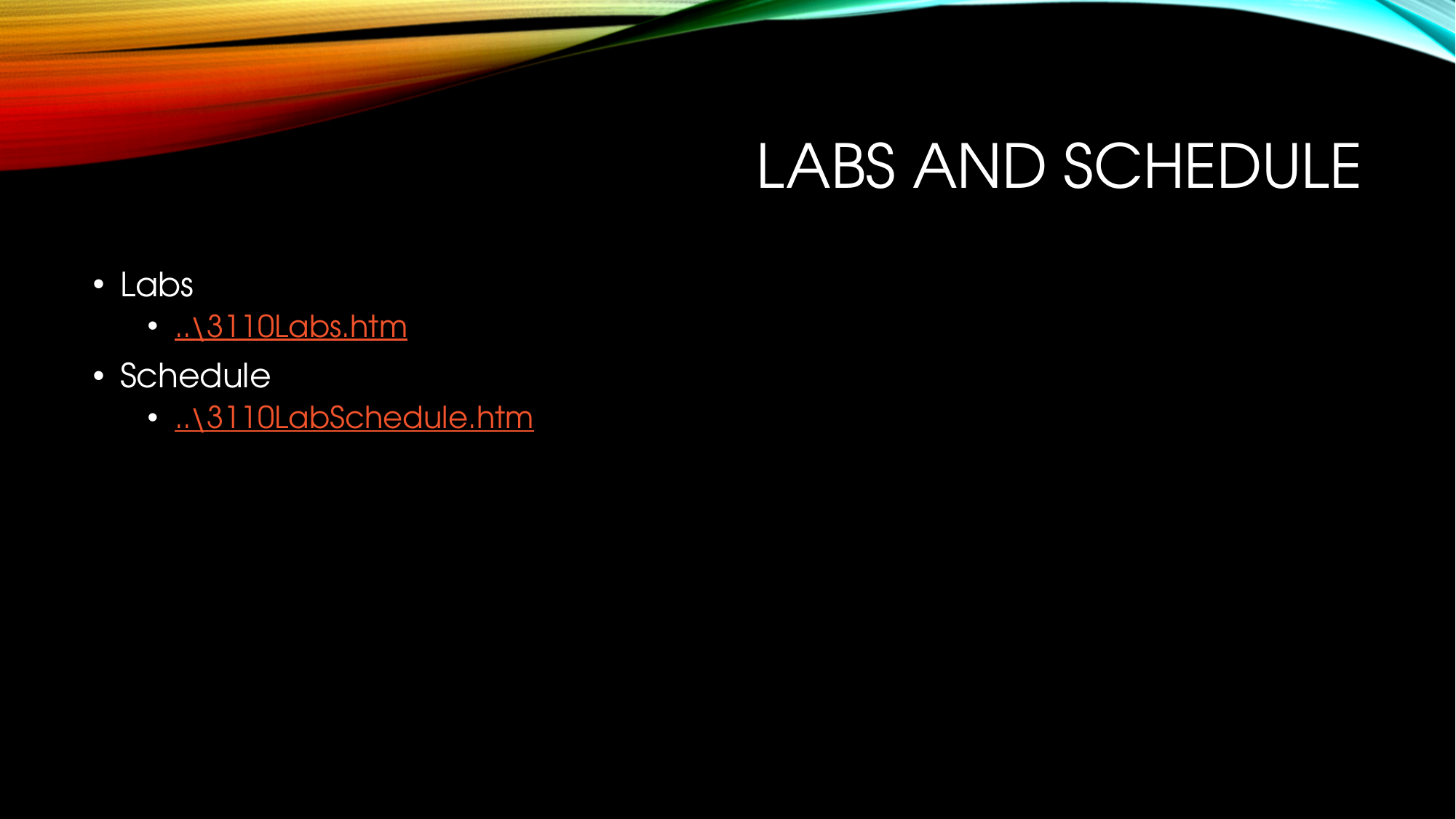

# Labs and Schedule
Labs
..\3110Labs.htm
Schedule
..\3110LabSchedule.htm